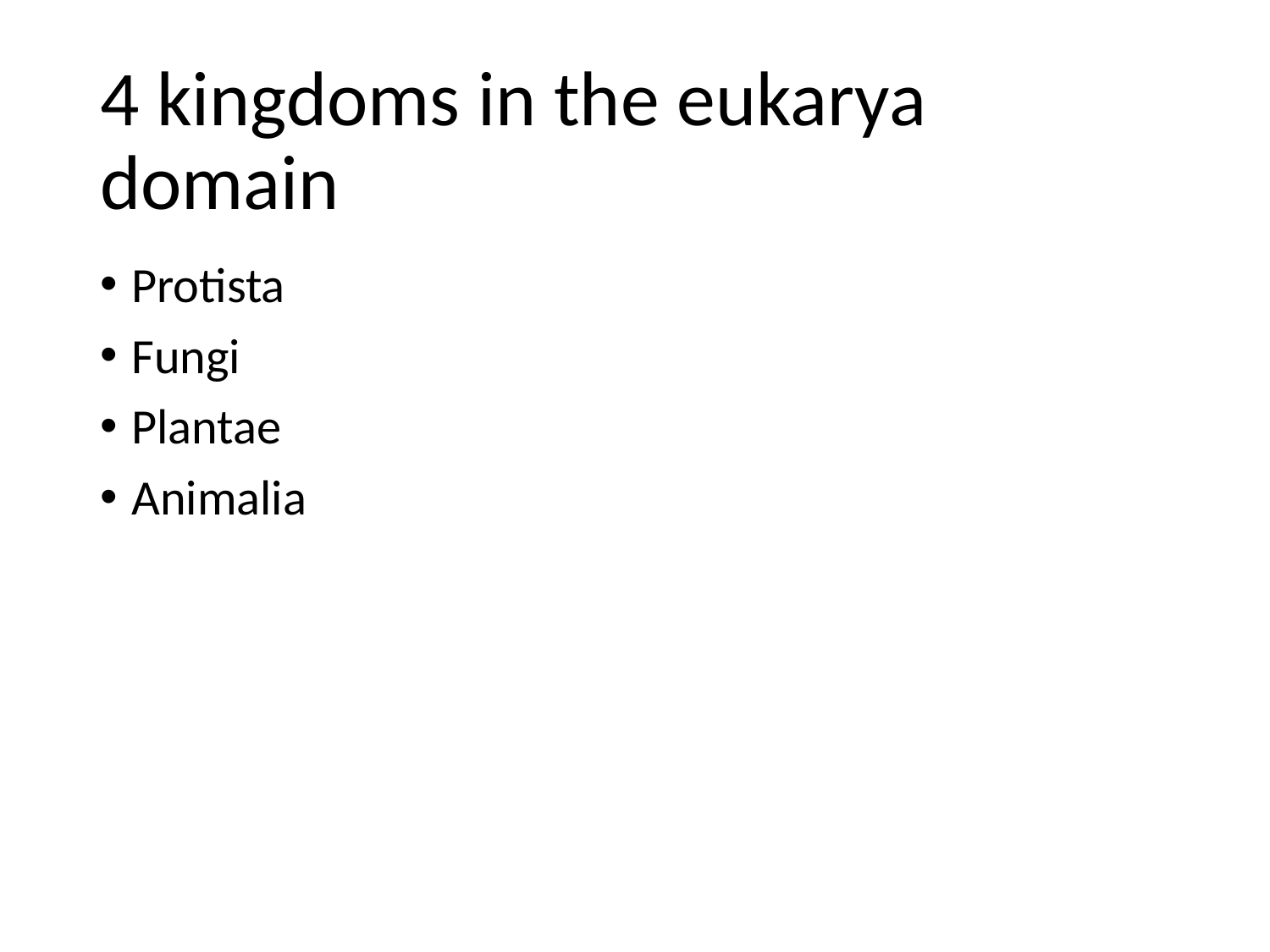

# 4 kingdoms in the eukarya domain
Protista
Fungi
Plantae
Animalia